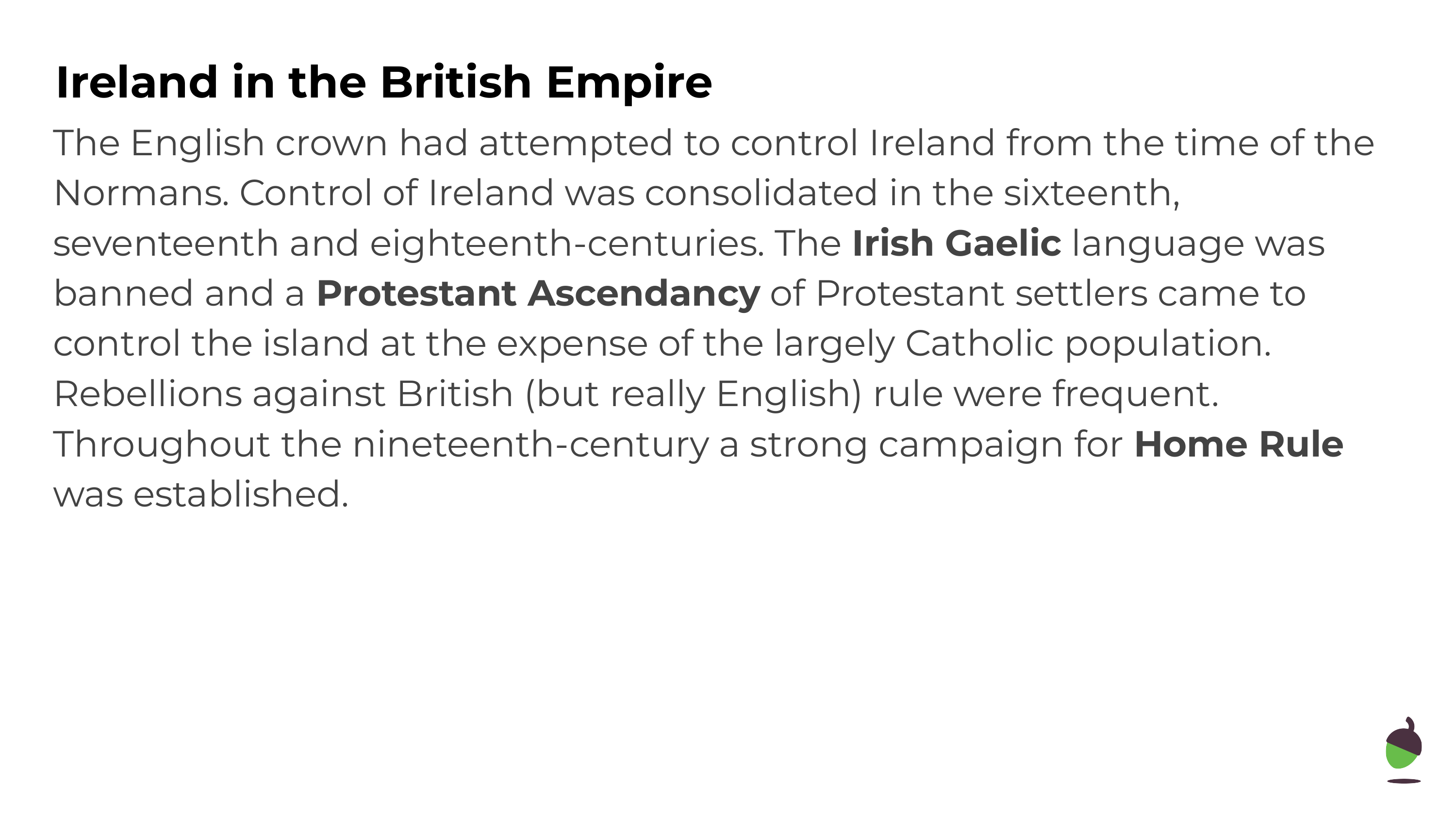

Ireland in the British Empire
The English crown had attempted to control Ireland from the time of the Normans. Control of Ireland was consolidated in the sixteenth, seventeenth and eighteenth-centuries. The Irish Gaelic language was banned and a Protestant Ascendancy of Protestant settlers came to control the island at the expense of the largely Catholic population. Rebellions against British (but really English) rule were frequent. Throughout the nineteenth-century a strong campaign for Home Rule was established.

3